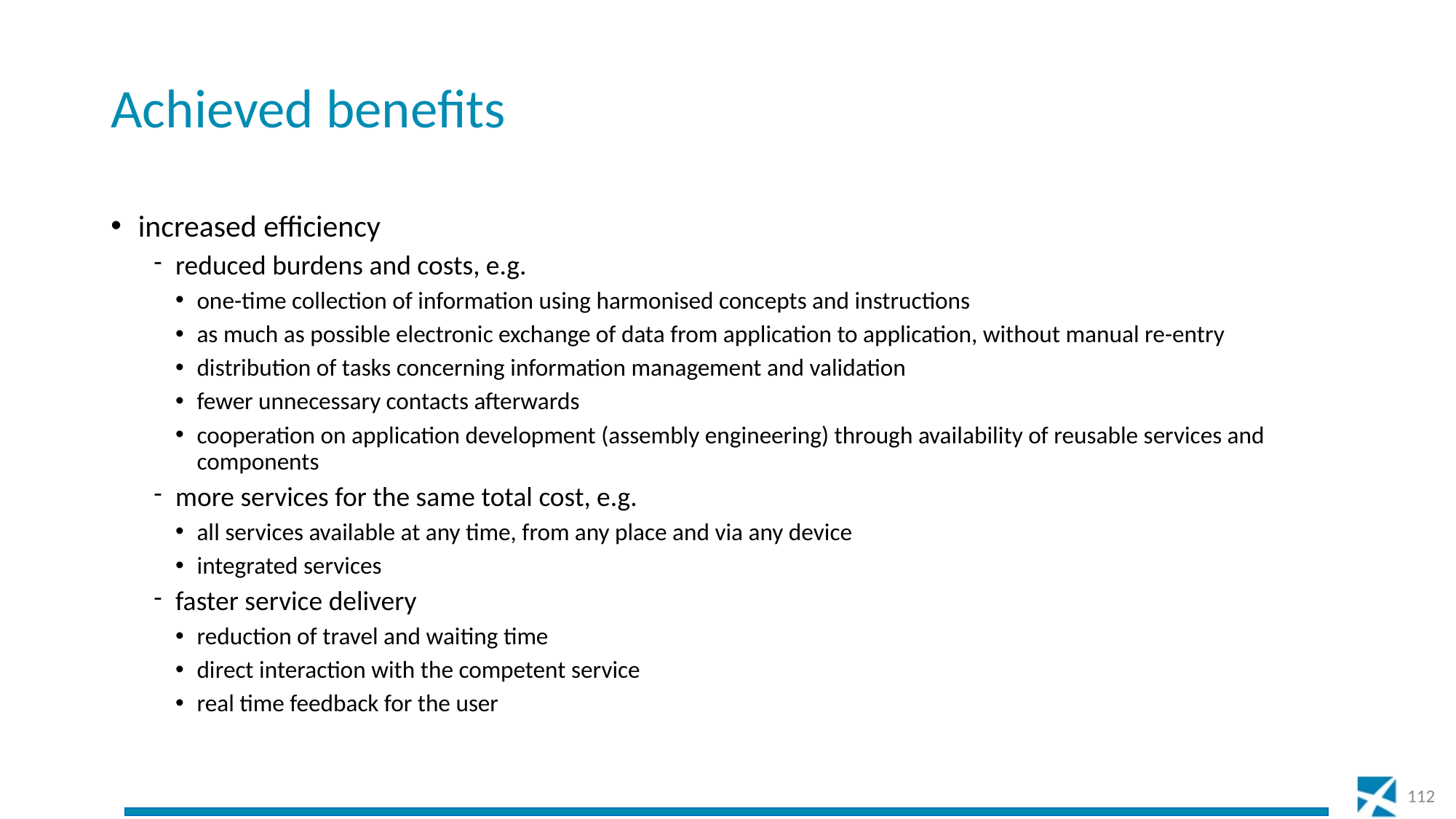

# Achieved benefits
increased efficiency
reduced burdens and costs, e.g.
one-time collection of information using harmonised concepts and instructions
as much as possible electronic exchange of data from application to application, without manual re-entry
distribution of tasks concerning information management and validation
fewer unnecessary contacts afterwards
cooperation on application development (assembly engineering) through availability of reusable services and components
more services for the same total cost, e.g.
all services available at any time, from any place and via any device
integrated services
faster service delivery
reduction of travel and waiting time
direct interaction with the competent service
real time feedback for the user